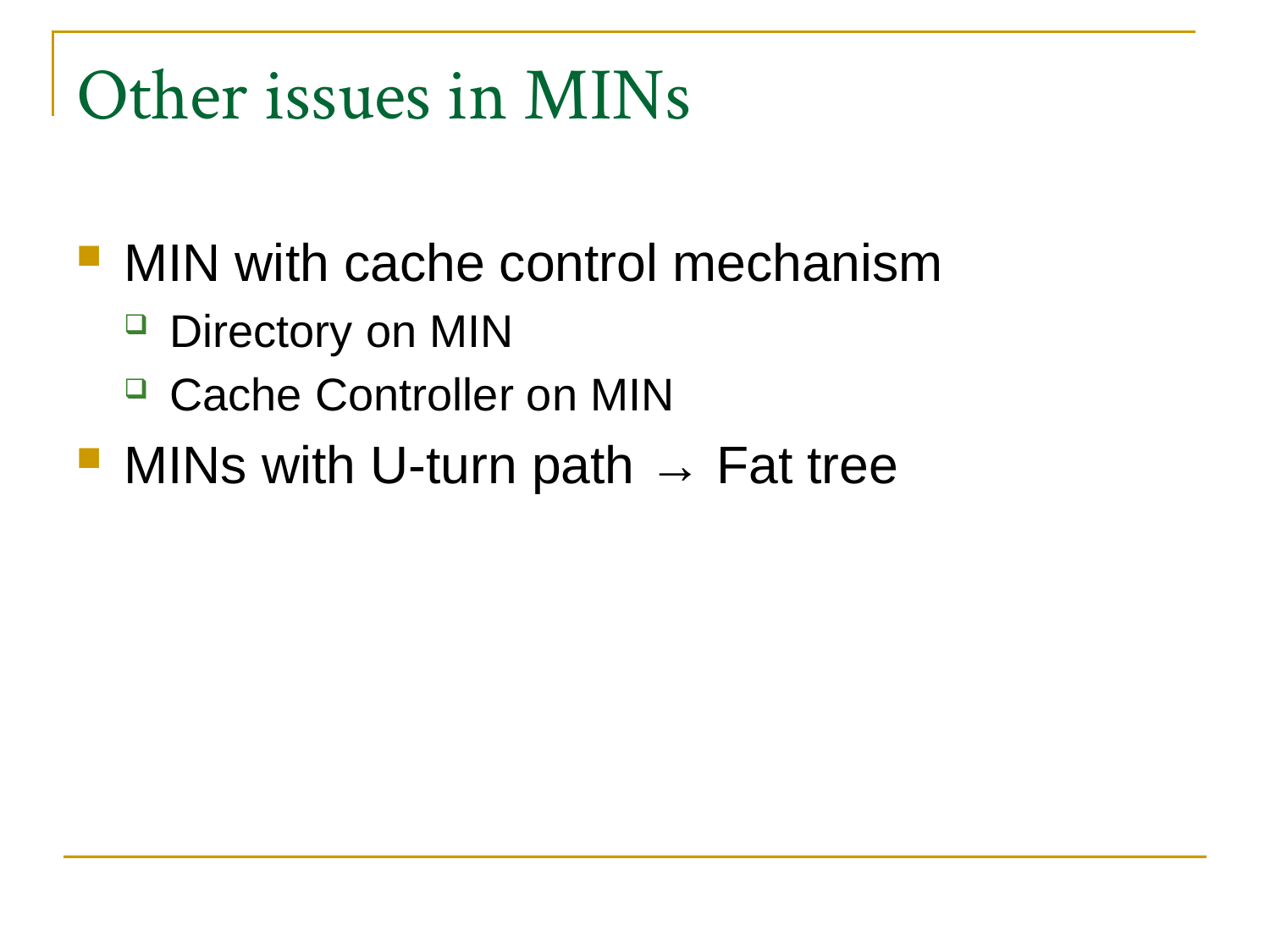

# Other issues in MINs
MIN with cache control mechanism
Directory on MIN
Cache Controller on MIN
MINs with U-turn path → Fat tree